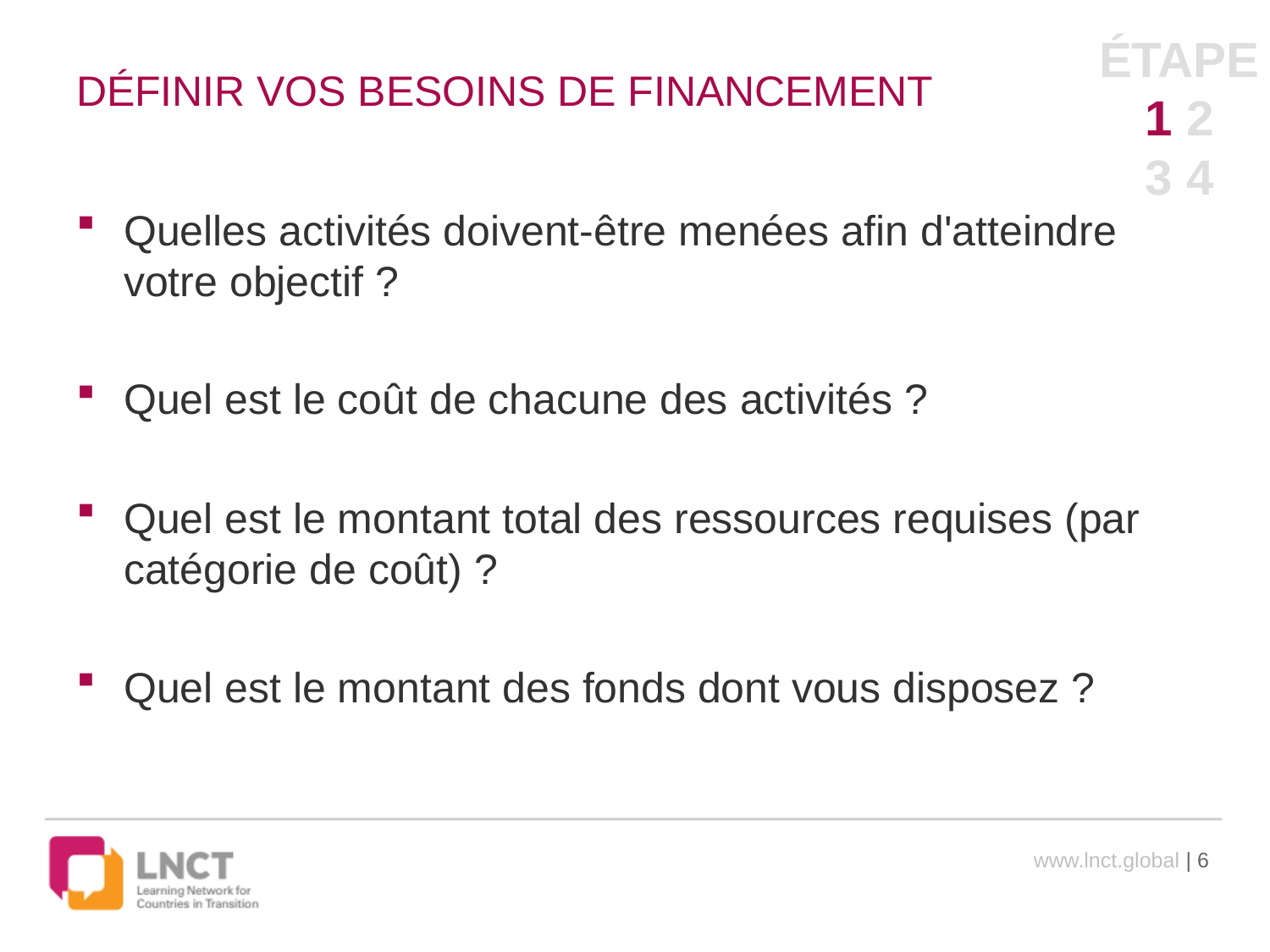

ÉTAPE
1 2
3 4
# DÉFINIR VOS BESOINS DE FINANCEMENT
Quelles activités doivent-être menées afin d'atteindre votre objectif ?

Quel est le coût de chacune des activités ?

Quel est le montant total des ressources requises (par catégorie de coût) ?

Quel est le montant des fonds dont vous disposez ?

www.lnct.global | 6